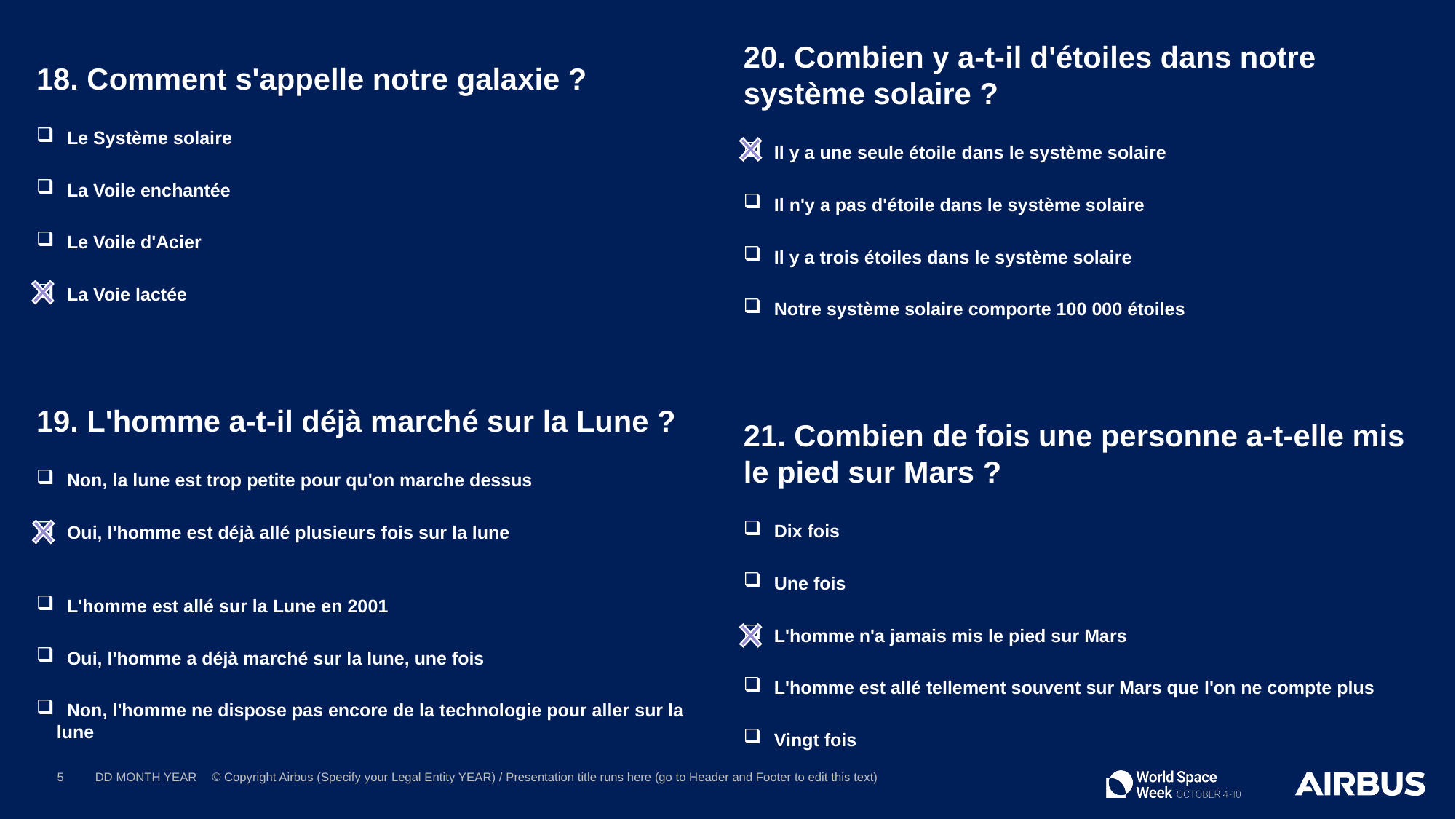

20. Combien y a-t-il d'étoiles dans notre système solaire ?
  Il y a une seule étoile dans le système solaire Notre seule étoile, c'est le soleil
  Il n'y a pas d'étoile dans le système solaire
  Il y a trois étoiles dans le système solaire
  Notre système solaire comporte 100 000 étoiles

21. Combien de fois une personne a-t-elle mis le pied sur Mars ?
  Dix fois
  Une fois
  L'homme n'a jamais mis le pied sur Mars
  L'homme est allé tellement souvent sur Mars que l'on ne compte plus
  Vingt fois
18. Comment s'appelle notre galaxie ?
  Le Système solaire
  La Voile enchantée
  Le Voile d'Acier
  La Voie lactée

19. L'homme a-t-il déjà marché sur la Lune ?
  Non, la lune est trop petite pour qu'on marche dessus
  Oui, l'homme est déjà allé plusieurs fois sur la lune De la fin des années 1960 au début des années 1970, plusieurs hommes ont posé le pied sur la lune.
  L'homme est allé sur la Lune en 2001
  Oui, l'homme a déjà marché sur la lune, une fois
  Non, l'homme ne dispose pas encore de la technologie pour aller sur la lune

5
DD MONTH YEAR
© Copyright Airbus (Specify your Legal Entity YEAR) / Presentation title runs here (go to Header and Footer to edit this text)